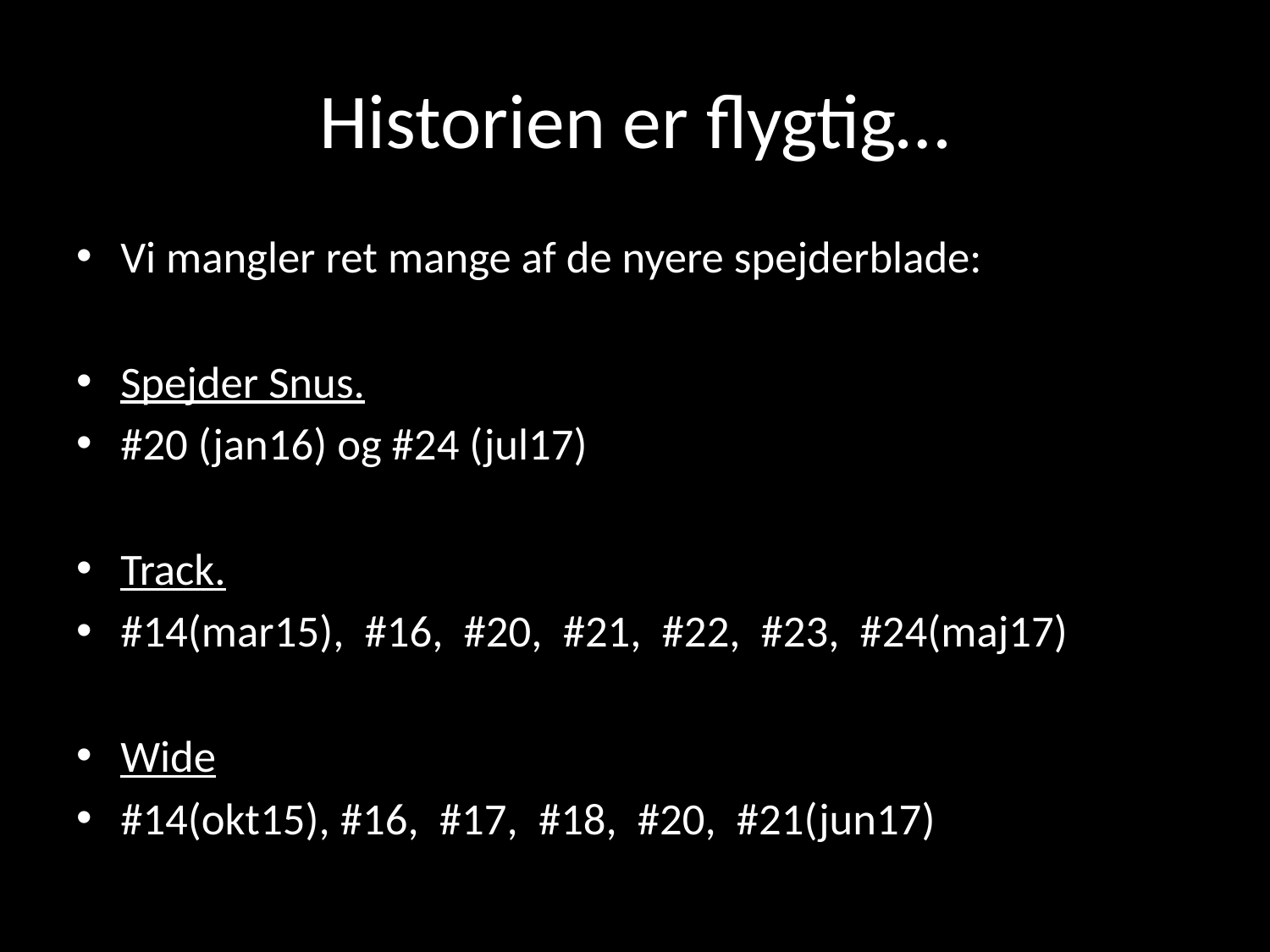

# Historien er flygtig…
Vi mangler ret mange af de nyere spejderblade:

Spejder Snus.
#20 (jan16) og #24 (jul17)

Track.
#14(mar15),  #16,  #20,  #21,  #22,  #23,  #24(maj17)

Wide
#14(okt15), #16,  #17,  #18,  #20,  #21(jun17)